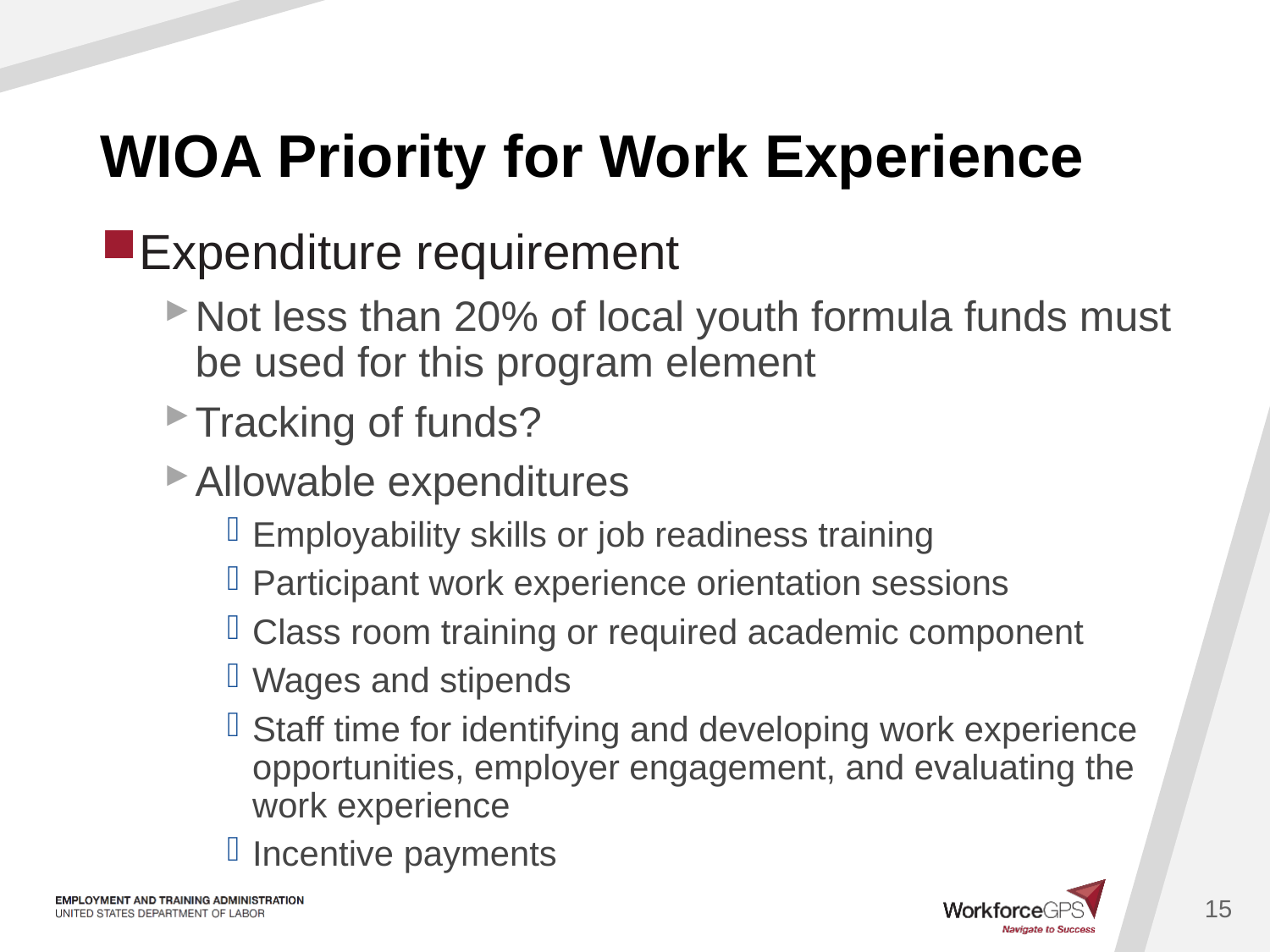

# WIOA Priority for Work Experience

Expenditure requirement
Not less than 20% of local youth formula funds must be used for this program element
Tracking of funds?
Allowable expenditures
Employability skills or job readiness training
Participant work experience orientation sessions
Class room training or required academic component
Wages and stipends
Staff time for identifying and developing work experience opportunities, employer engagement, and evaluating the work experience
Incentive payments

15